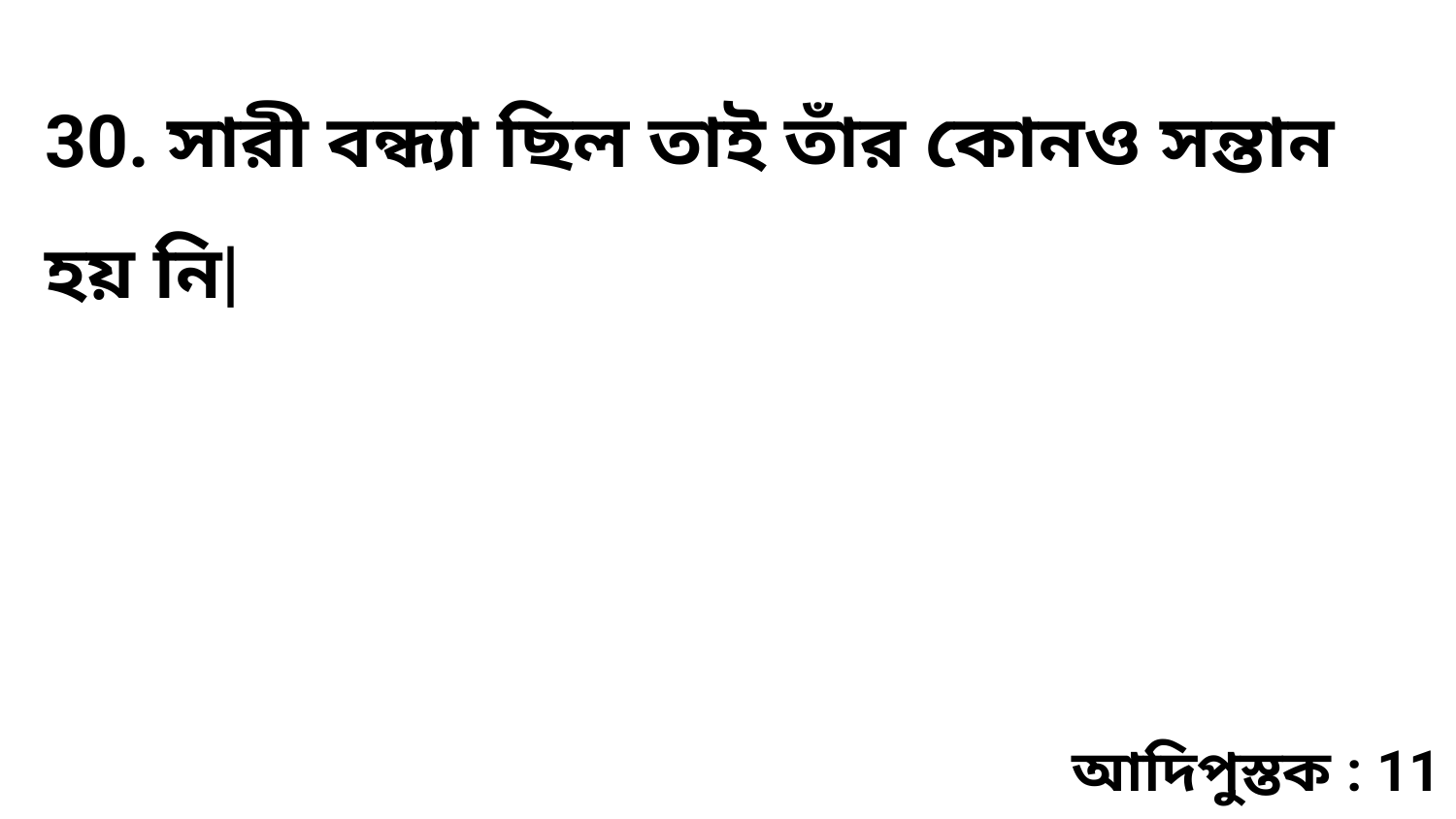

30. সারী বন্ধ্যা ছিল তাই তাঁর কোনও সন্তান হয় নি|
আদিপুস্তক : 11